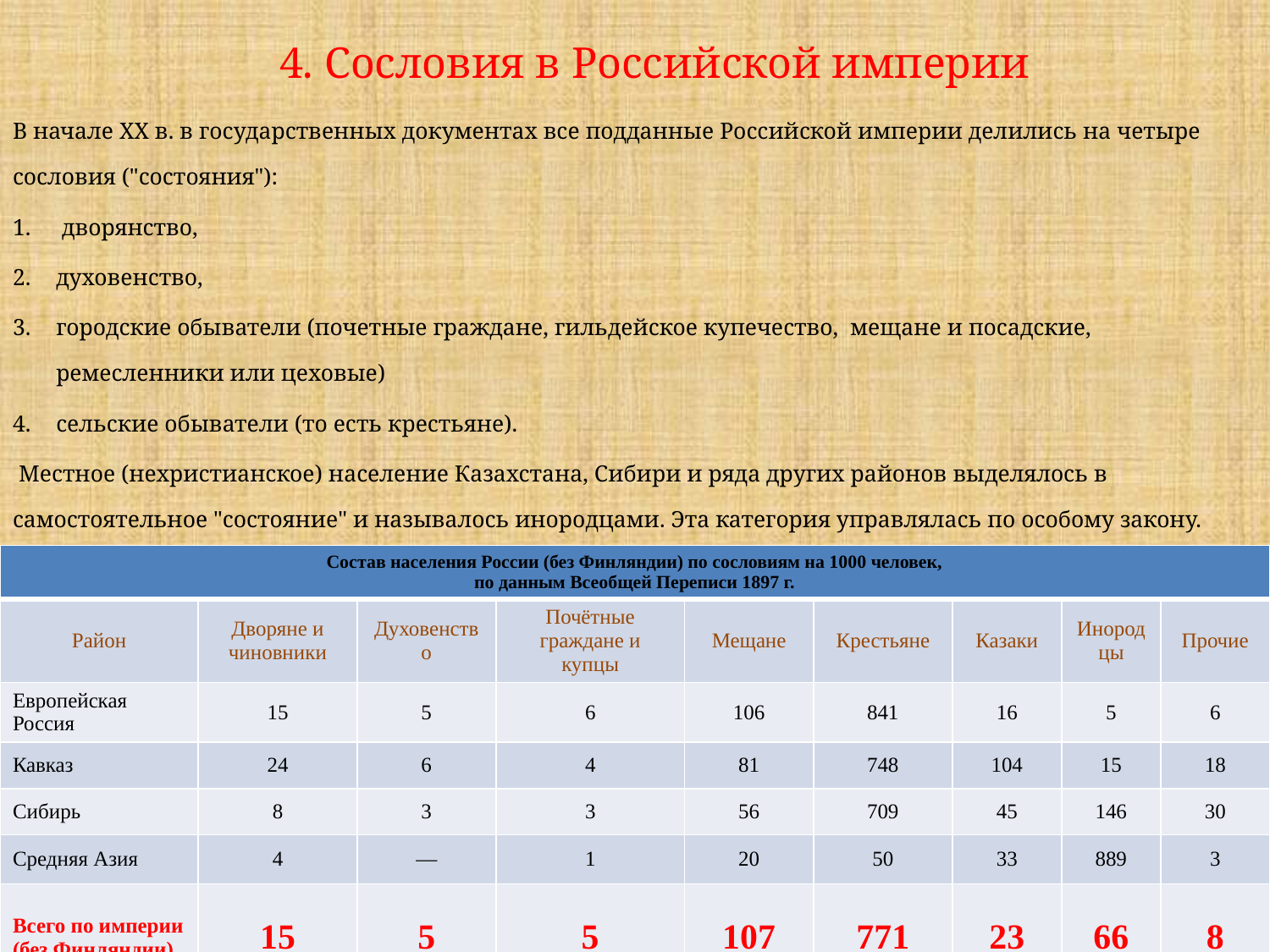

4. Сословия в Российской империи
В начале XX в. в государственных документах все подданные Российской империи делились на четыре сословия ("состояния"):
 дворянство,
духовенство,
городские обыватели (почетные граждане, гильдейское купечество,  мещане и посадские, ремесленники или цеховые)
сельские обыватели (то есть крестьяне).
 Местное (нехристианское) население Казахстана, Сибири и ряда других районов выделялось в самостоятельное "состояние" и называлось инородцами. Эта категория управлялась по особому закону.
| Состав населения России (без Финляндии) по сословиям на 1000 человек, по данным Всеобщей Переписи 1897 г. |  |  |  |  |  |  |  |  |
| --- | --- | --- | --- | --- | --- | --- | --- | --- |
| Район | Дворяне и чиновники | Духовенство | Почётные граждане и купцы | Мещане | Крестьяне | Казаки | Инородцы | Прочие |
| Европейская Россия | 15 | 5 | 6 | 106 | 841 | 16 | 5 | 6 |
| Кавказ | 24 | 6 | 4 | 81 | 748 | 104 | 15 | 18 |
| Сибирь | 8 | 3 | 3 | 56 | 709 | 45 | 146 | 30 |
| Средняя Азия | 4 | — | 1 | 20 | 50 | 33 | 889 | 3 |
| Всего по империи (без Финляндии) | 15 | 5 | 5 | 107 | 771 | 23 | 66 | 8 |